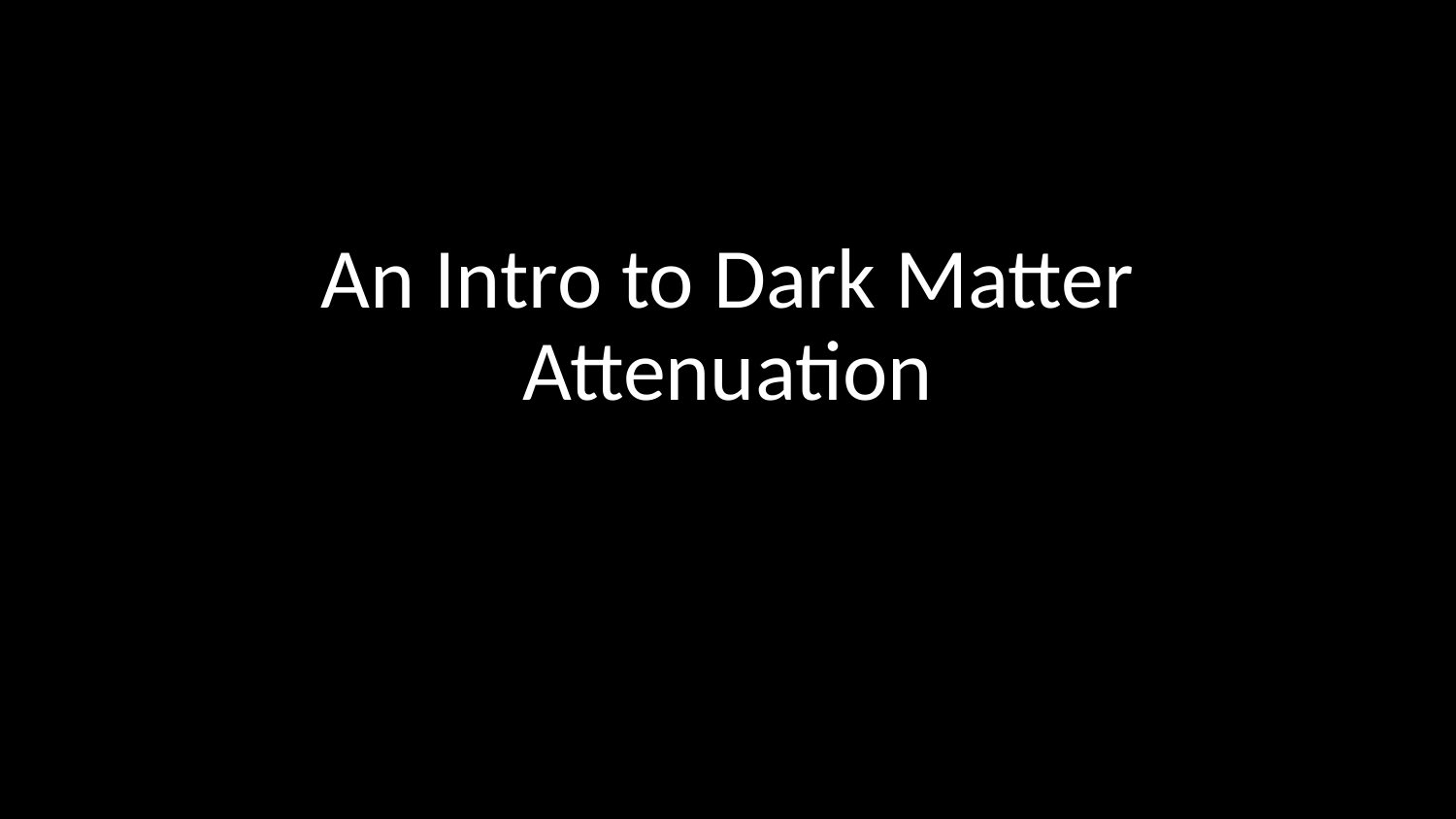

# An Intro to Dark Matter Attenuation